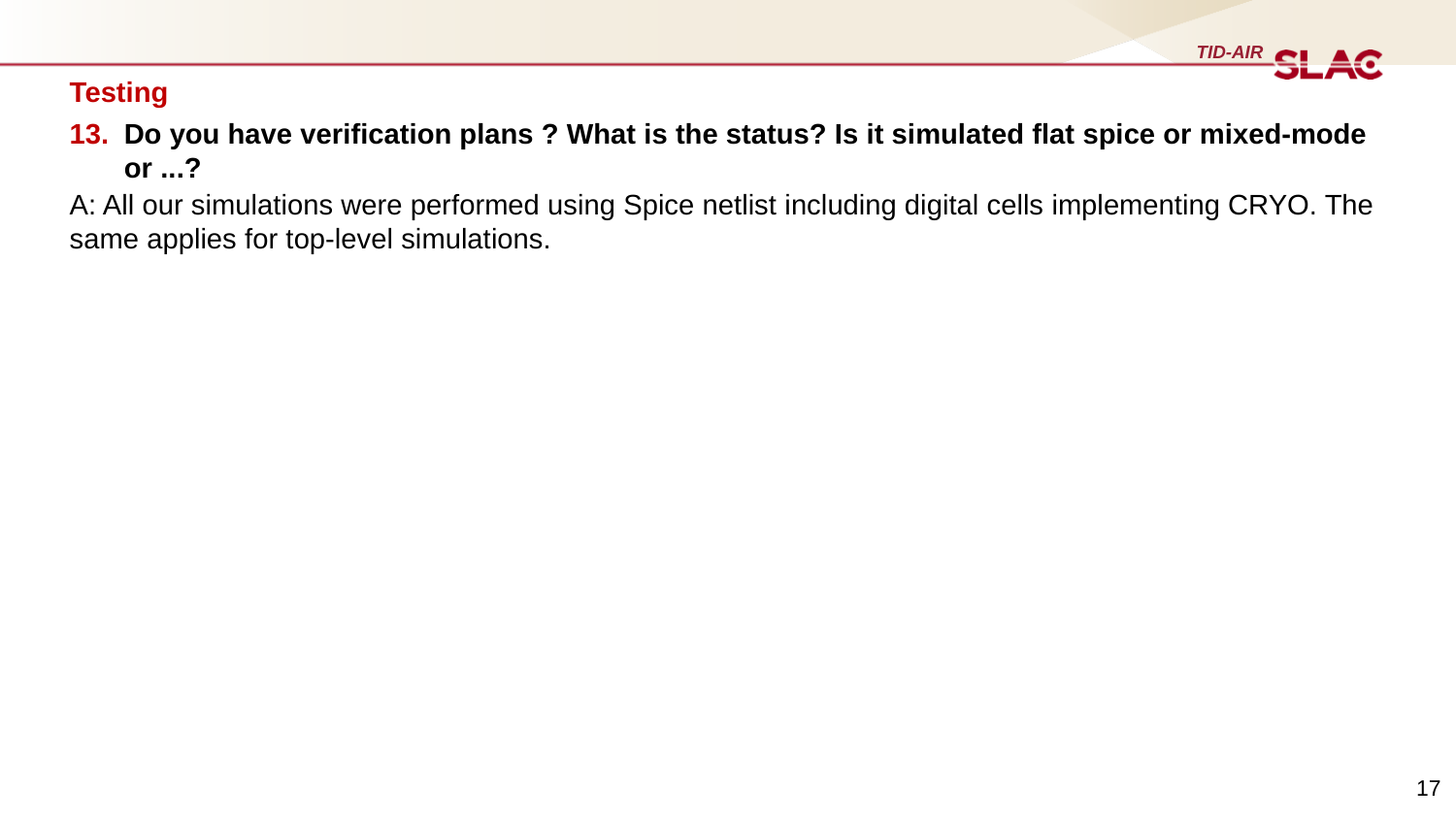

Testing
Do you have verification plans ? What is the status? Is it simulated flat spice or mixed-mode or ...?
A: All our simulations were performed using Spice netlist including digital cells implementing CRYO. The same applies for top-level simulations.

17